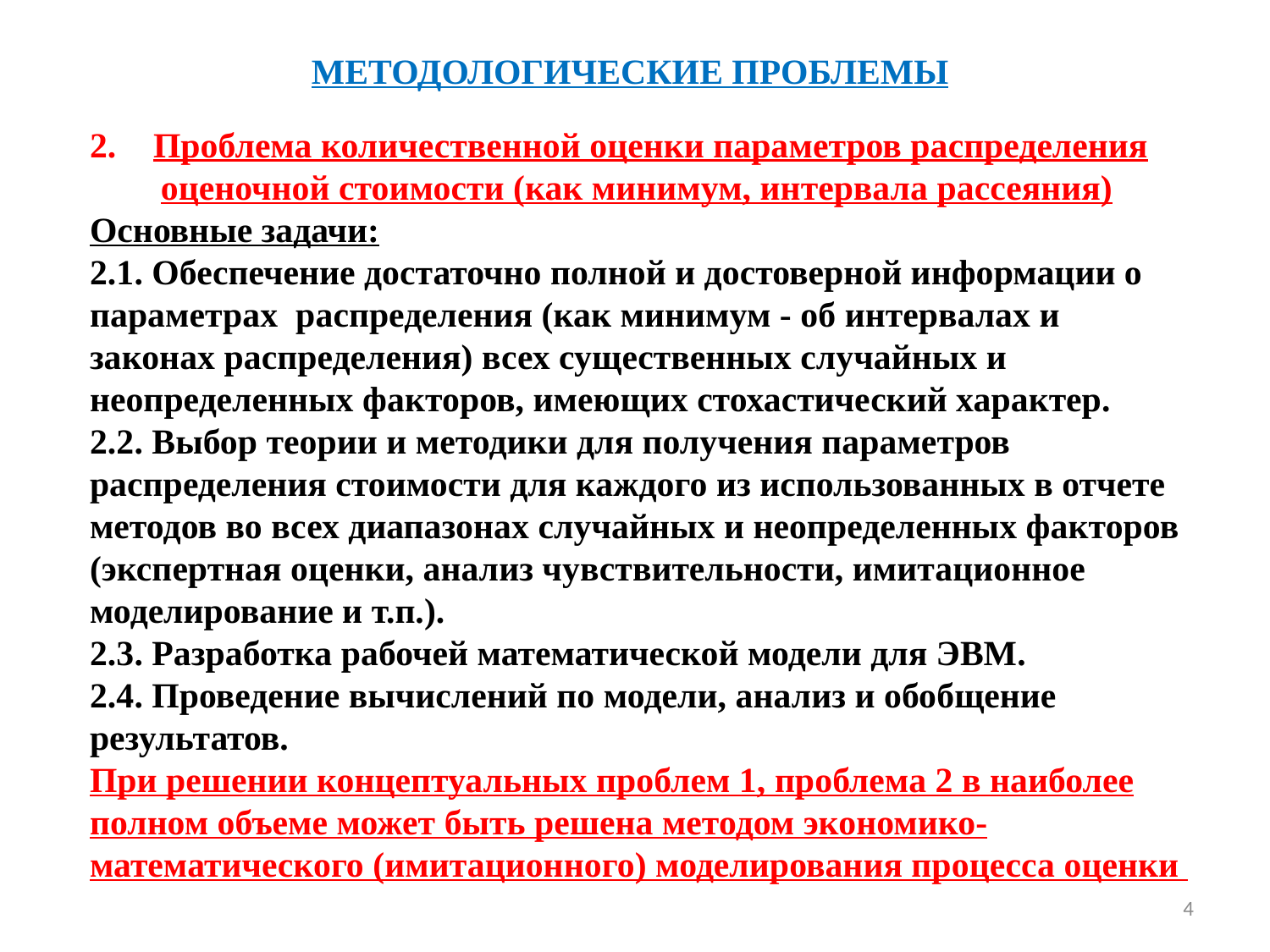

# МЕТОДОЛОГИЧЕСКИЕ ПРОБЛЕМЫ

Проблема количественной оценки параметров распределения
        оценочной стоимости (как минимум, интервала рассеяния) Основные задачи:
2.1. Обеспечение достаточно полной и достоверной информации о параметрах  распределения (как минимум - об интервалах и законах распределения) всех существенных случайных и неопределенных факторов, имеющих стохастический характер.
2.2. Выбор теории и методики для получения параметров распределения стоимости для каждого из использованных в отчете методов во всех диапазонах случайных и неопределенных факторов (экспертная оценки, анализ чувствительности, имитационное моделирование и т.п.).
2.3. Разработка рабочей математической модели для ЭВМ.
2.4. Проведение вычислений по модели, анализ и обобщение результатов.
При решении концептуальных проблем 1, проблема 2 в наиболее полном объеме может быть решена методом экономико-математического (имитационного) моделирования процесса оценки
4